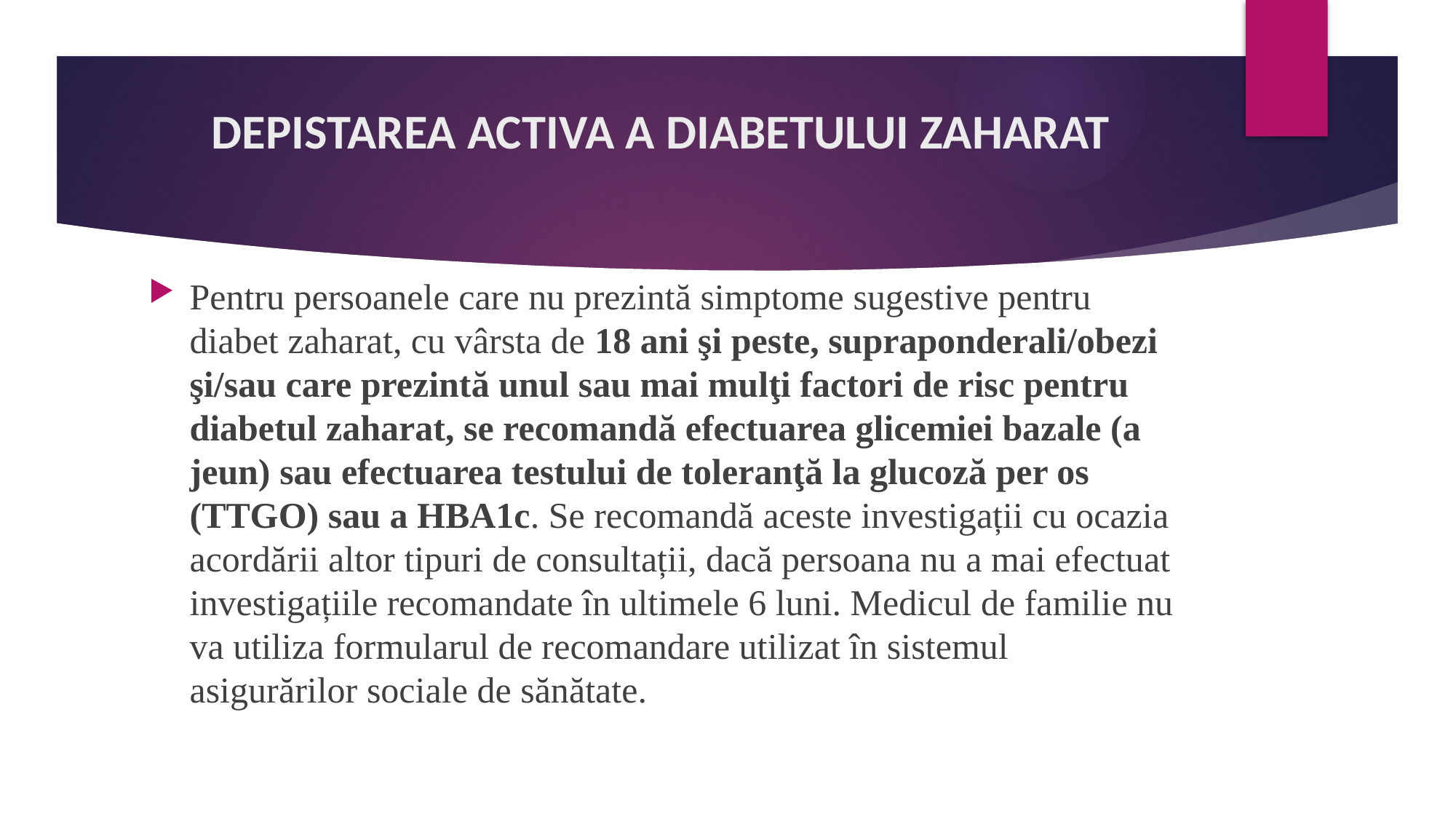

# DEPISTAREA ACTIVA A DIABETULUI ZAHARAT
Pentru persoanele care nu prezintă simptome sugestive pentru diabet zaharat, cu vârsta de 18 ani şi peste, supraponderali/obezi şi/sau care prezintă unul sau mai mulţi factori de risc pentru diabetul zaharat, se recomandă efectuarea glicemiei bazale (a jeun) sau efectuarea testului de toleranţă la glucoză per os (TTGO) sau a HBA1c. Se recomandă aceste investigații cu ocazia acordării altor tipuri de consultații, dacă persoana nu a mai efectuat investigațiile recomandate în ultimele 6 luni. Medicul de familie nu va utiliza formularul de recomandare utilizat în sistemul asigurărilor sociale de sănătate.